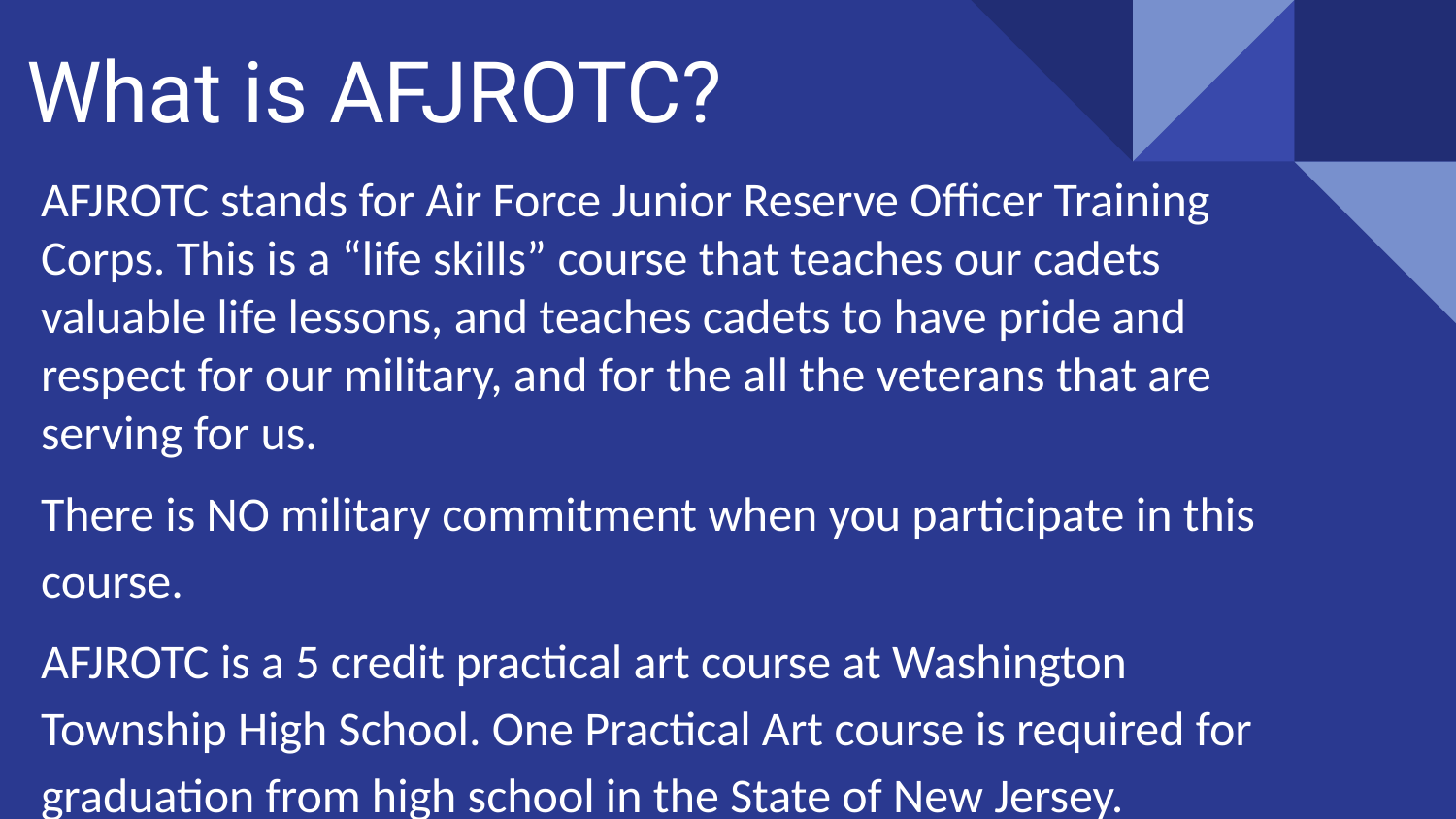

# What is AFJROTC?
AFJROTC stands for Air Force Junior Reserve Officer Training Corps. This is a “life skills” course that teaches our cadets valuable life lessons, and teaches cadets to have pride and respect for our military, and for the all the veterans that are serving for us.
There is NO military commitment when you participate in this course.
AFJROTC is a 5 credit practical art course at Washington Township High School. One Practical Art course is required for graduation from high school in the State of New Jersey.